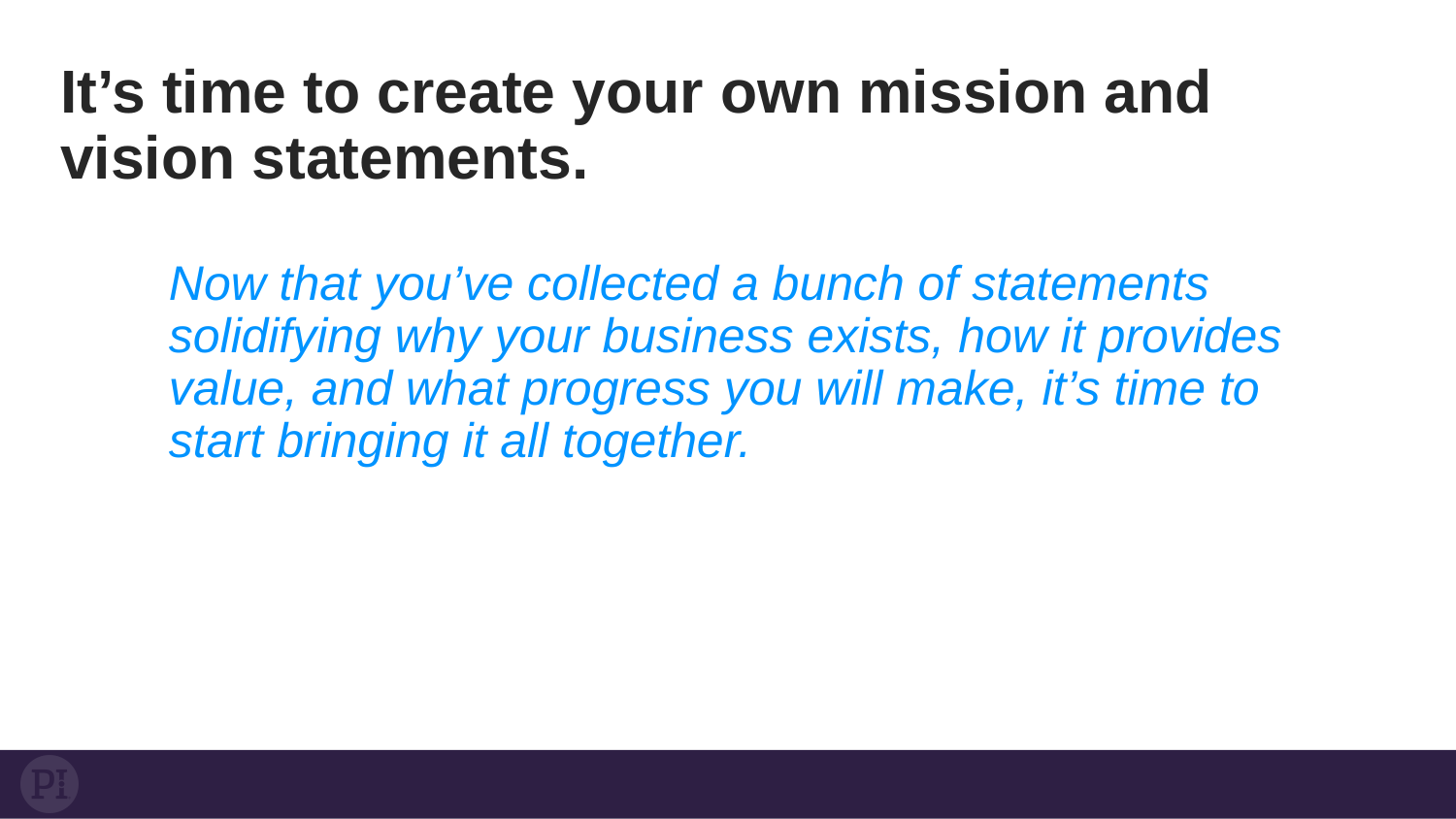

It’s time to create your own mission and vision statements.
Now that you’ve collected a bunch of statements solidifying why your business exists, how it provides value, and what progress you will make, it’s time to start bringing it all together.